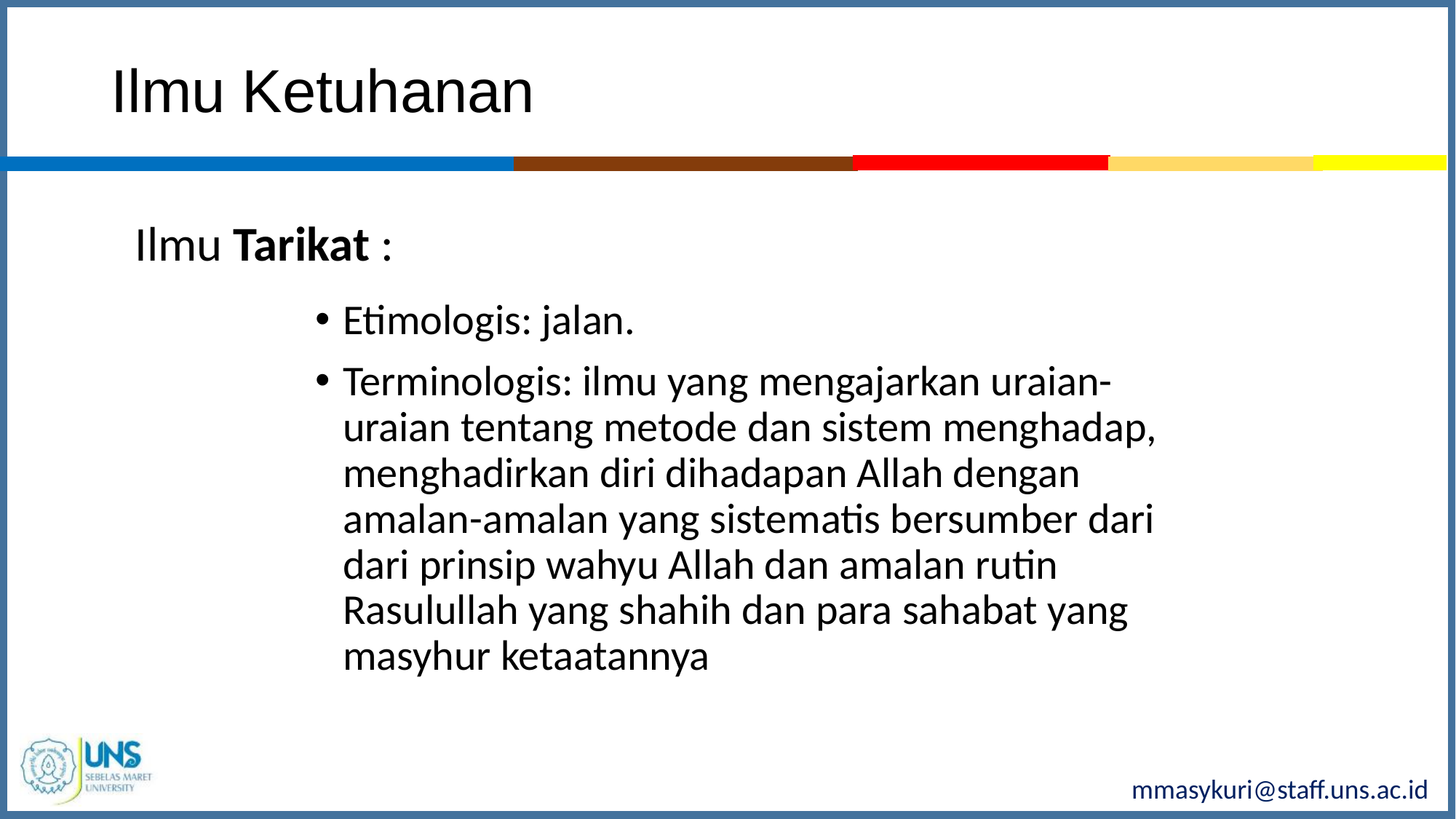

# Ilmu Ketuhanan
Ilmu Tarikat :
Etimologis: jalan.
Terminologis: ilmu yang mengajarkan uraian-uraian tentang metode dan sistem menghadap, menghadirkan diri dihadapan Allah dengan amalan-amalan yang sistematis bersumber dari dari prinsip wahyu Allah dan amalan rutin Rasulullah yang shahih dan para sahabat yang masyhur ketaatannya